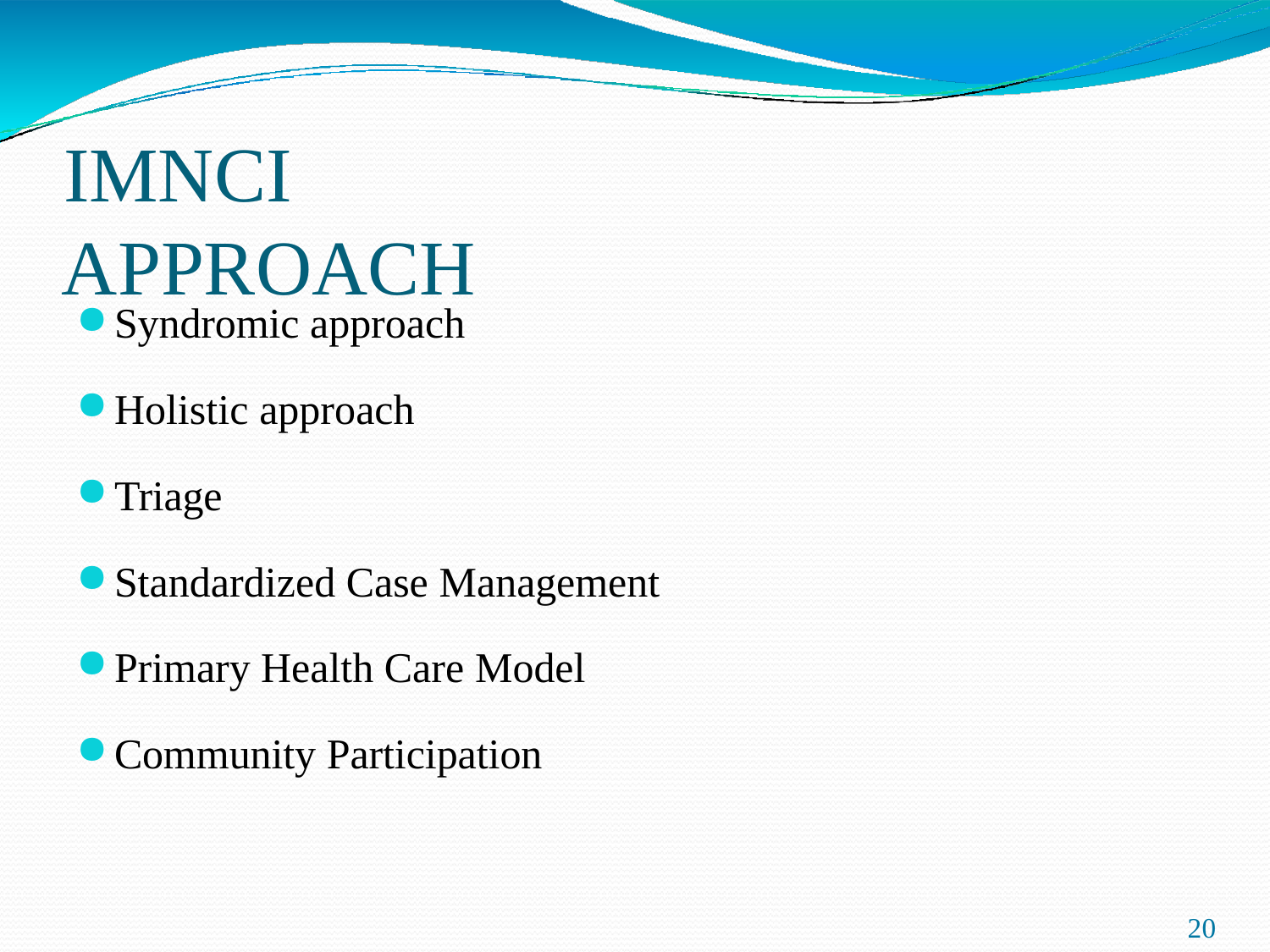

# IMNCI APPROACH
Syndromic approach
Holistic approach
Triage
Standardized Case Management
Primary Health Care Model
Community Participation
20